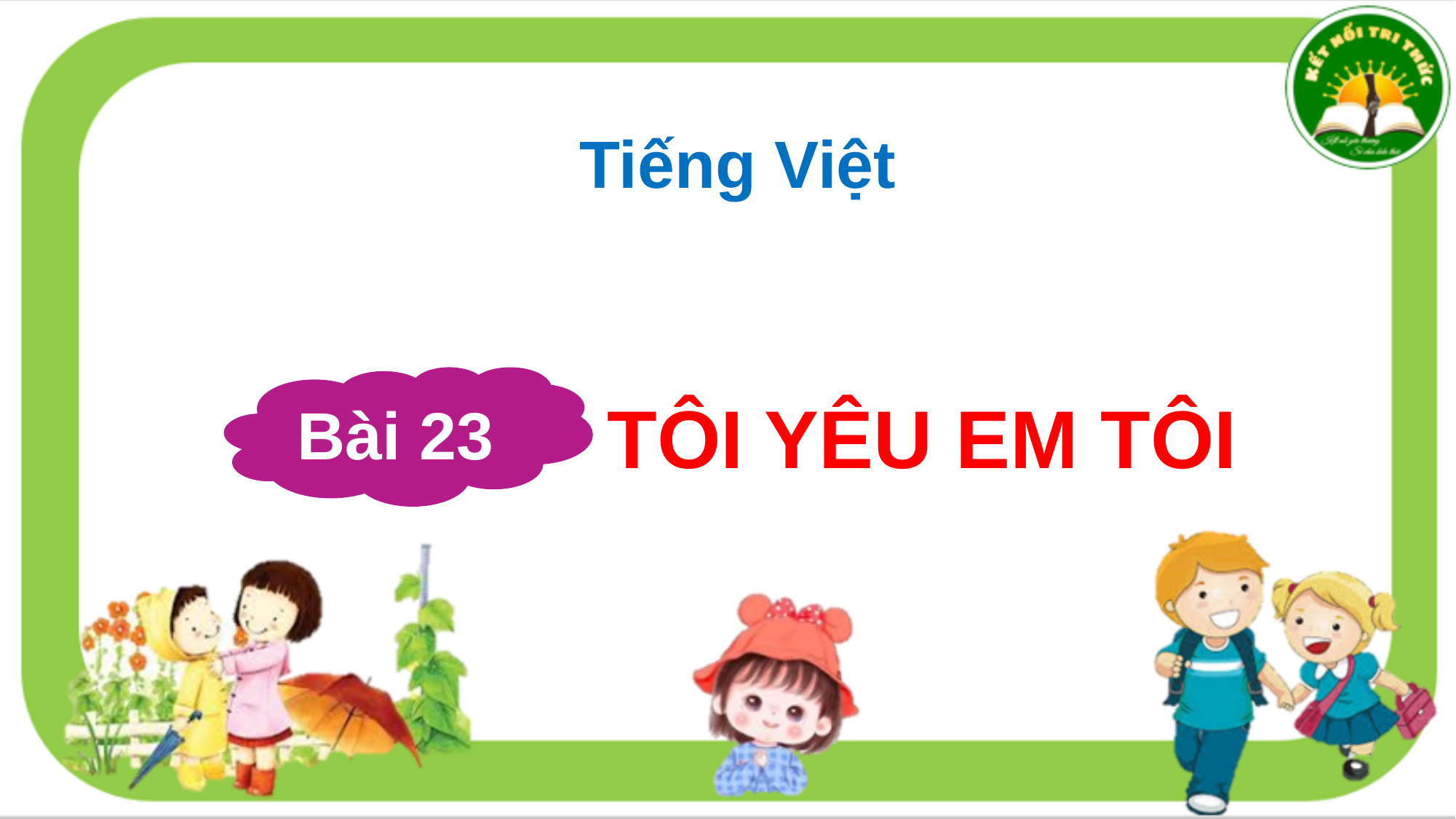

Tiếng Việt
Bài 23
TÔI YÊU EM TÔI